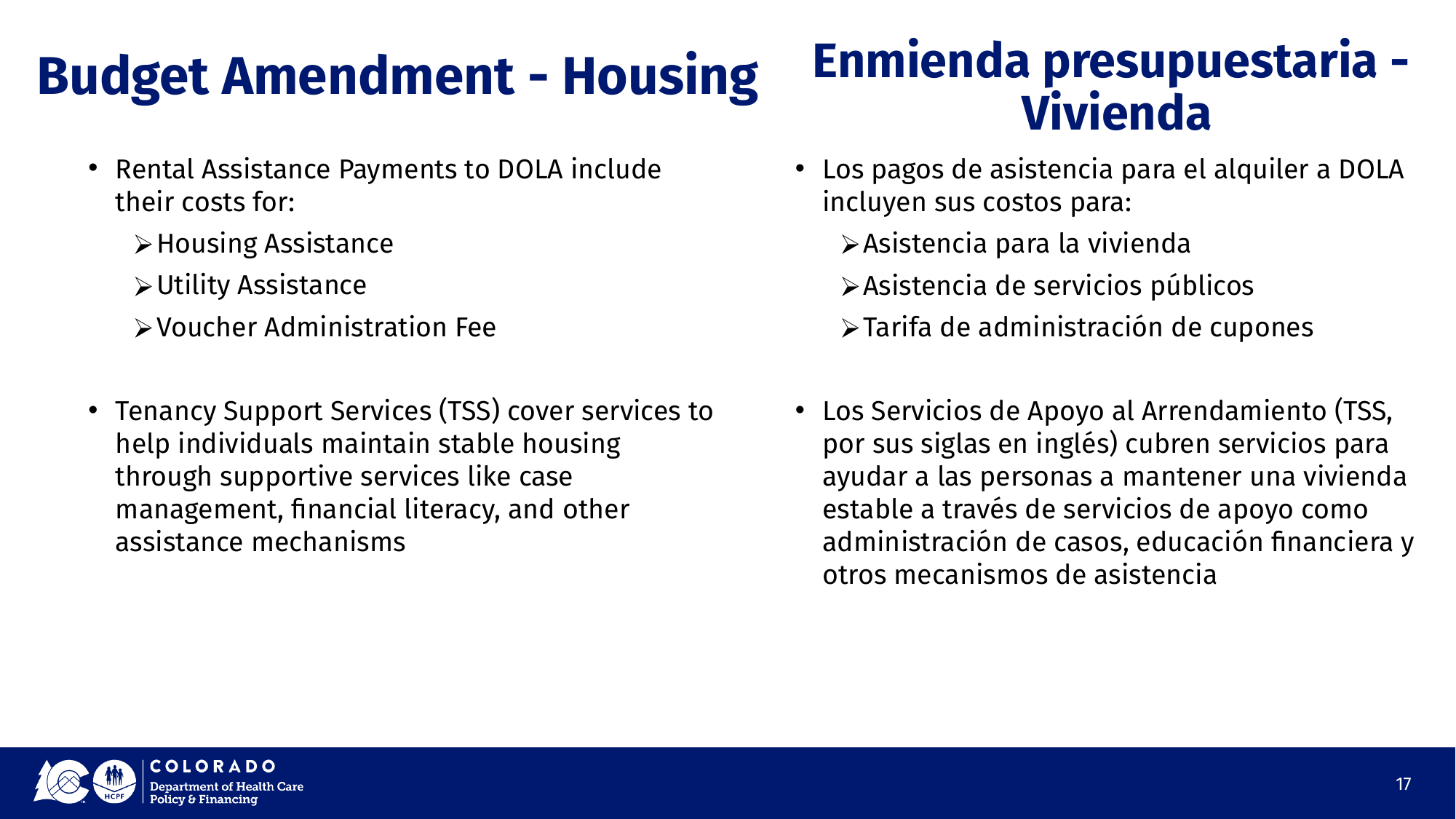

Enmienda presupuestaria -
Vivienda
# Budget Amendment - Housing
Rental Assistance Payments to DOLA include their costs for:
Housing Assistance
Utility Assistance
Voucher Administration Fee

Tenancy Support Services (TSS) cover services to help individuals maintain stable housing through supportive services like case management, financial literacy, and other assistance mechanisms
Los pagos de asistencia para el alquiler a DOLA incluyen sus costos para:
Asistencia para la vivienda
Asistencia de servicios públicos
Tarifa de administración de cupones

Los Servicios de Apoyo al Arrendamiento (TSS, por sus siglas en inglés) cubren servicios para ayudar a las personas a mantener una vivienda estable a través de servicios de apoyo como administración de casos, educación financiera y otros mecanismos de asistencia
17